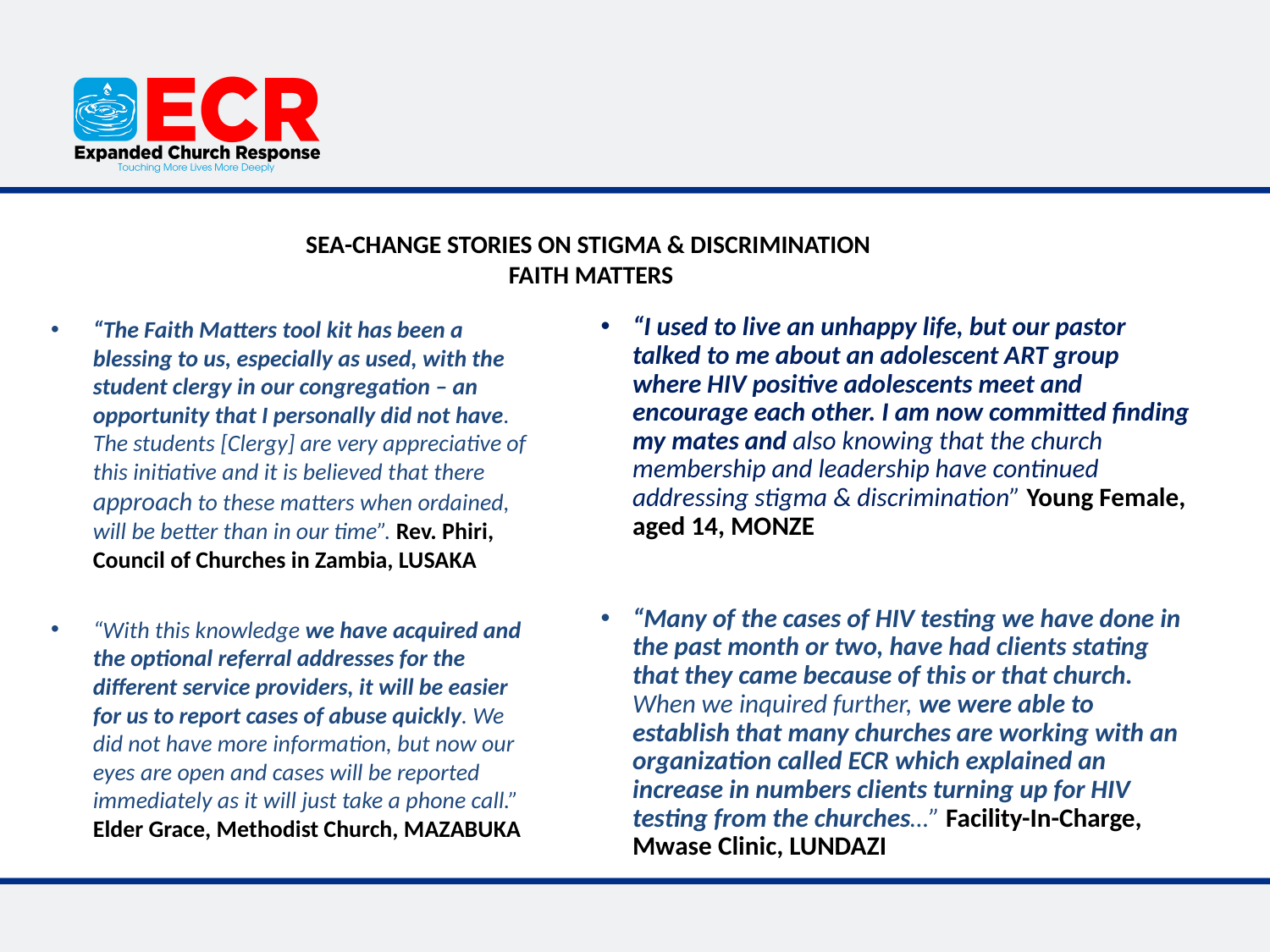

# SEA-CHANGE STORIES ON STIGMA & DISCRIMINATION FAITH MATTERS
“The Faith Matters tool kit has been a blessing to us, especially as used, with the student clergy in our congregation – an opportunity that I personally did not have. The students [Clergy] are very appreciative of this initiative and it is believed that there approach to these matters when ordained, will be better than in our time”. Rev. Phiri, Council of Churches in Zambia, LUSAKA

“With this knowledge we have acquired and the optional referral addresses for the different service providers, it will be easier for us to report cases of abuse quickly. We did not have more information, but now our eyes are open and cases will be reported immediately as it will just take a phone call.”  Elder Grace, Methodist Church, MAZABUKA
“I used to live an unhappy life, but our pastor talked to me about an adolescent ART group where HIV positive adolescents meet and encourage each other. I am now committed finding my mates and also knowing that the church membership and leadership have continued addressing stigma & discrimination” Young Female, aged 14, MONZE

“Many of the cases of HIV testing we have done in the past month or two, have had clients stating that they came because of this or that church. When we inquired further, we were able to establish that many churches are working with an organization called ECR which explained an increase in numbers clients turning up for HIV testing from the churches…” Facility-In-Charge, Mwase Clinic, LUNDAZI